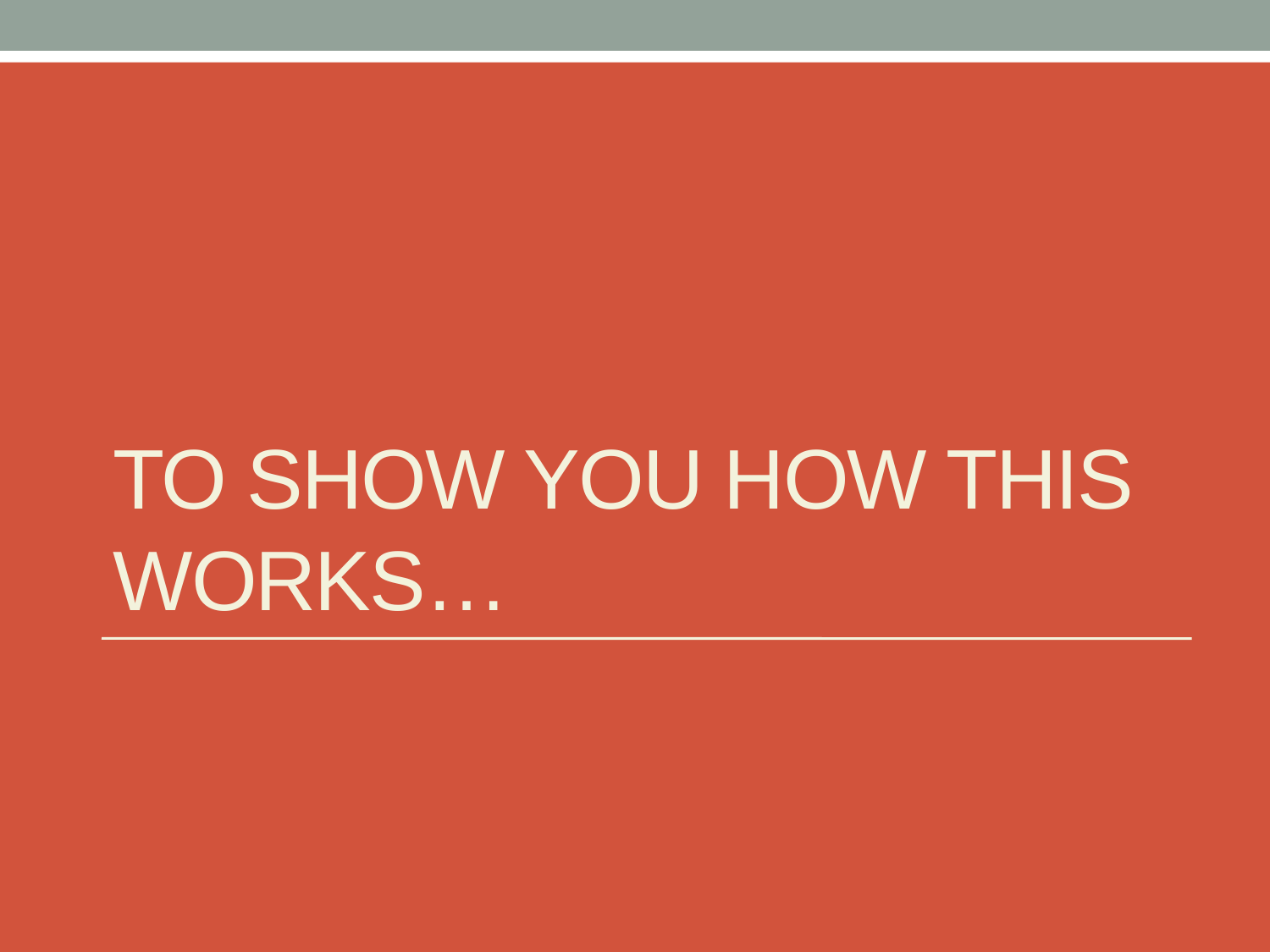

# To show you how this works…